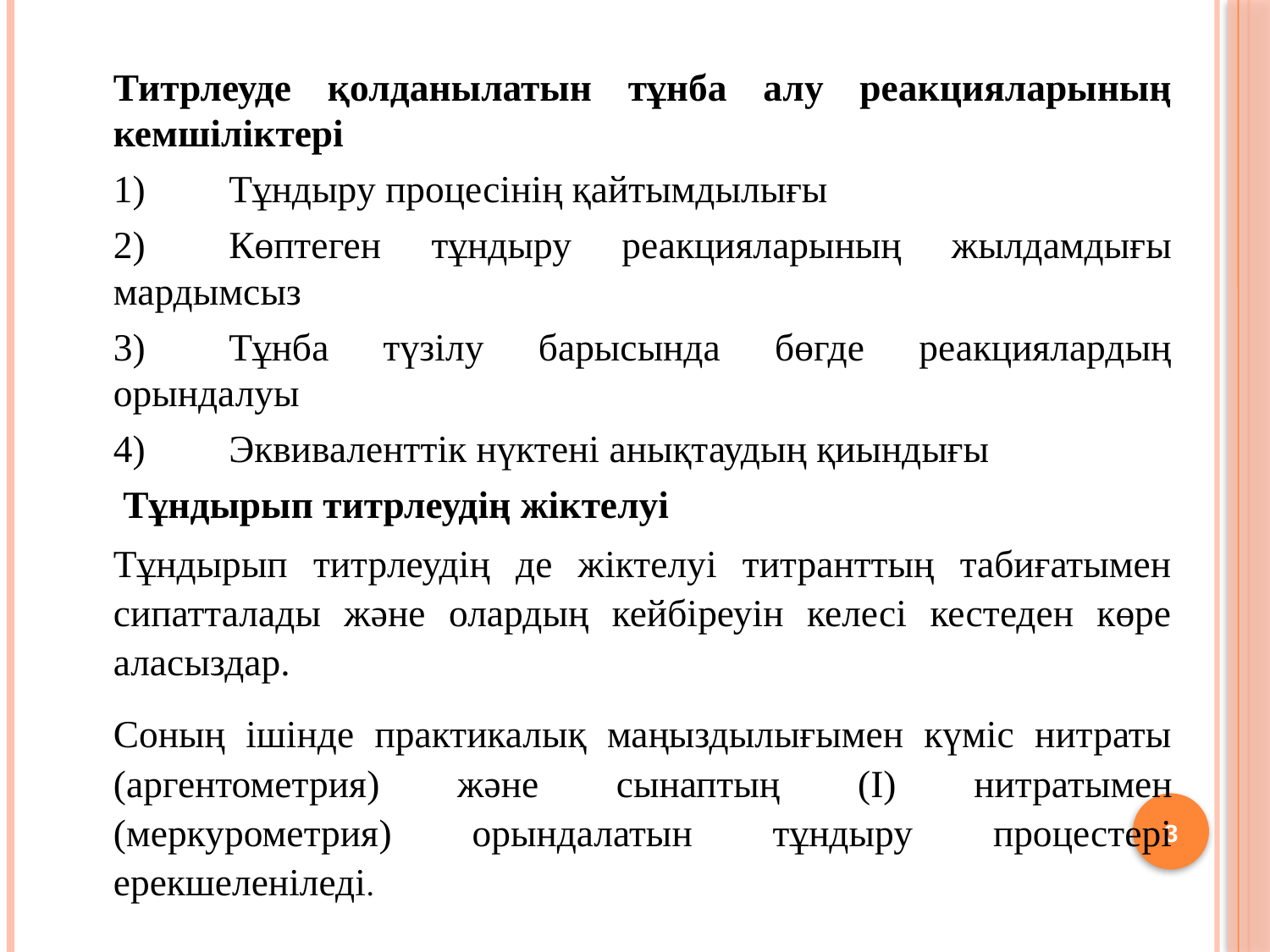

Титрлеуде қолданылатын тұнба алу реакцияларының кемшіліктері
1)	Тұндыру процесінің қайтымдылығы
2)	Көптеген тұндыру реакцияларының жылдамдығы мардымсыз
3)	Тұнба түзілу барысында бөгде реакциялардың орындалуы
4)	Эквиваленттік нүктені анықтаудың қиындығы
 Тұндырып титрлеудің жіктелуі
Тұндырып титрлеудің де жіктелуі титранттың табиғатымен сипатталады және олардың кейбіреуін келесі кестеден көре аласыздар.
Cоның ішінде практикалық маңыздылығымен күміс нитраты (аргентометрия) және сынаптың (I) нитратымен (меркурометрия) орындалатын тұндыру процестері ерекшеленіледі.

3